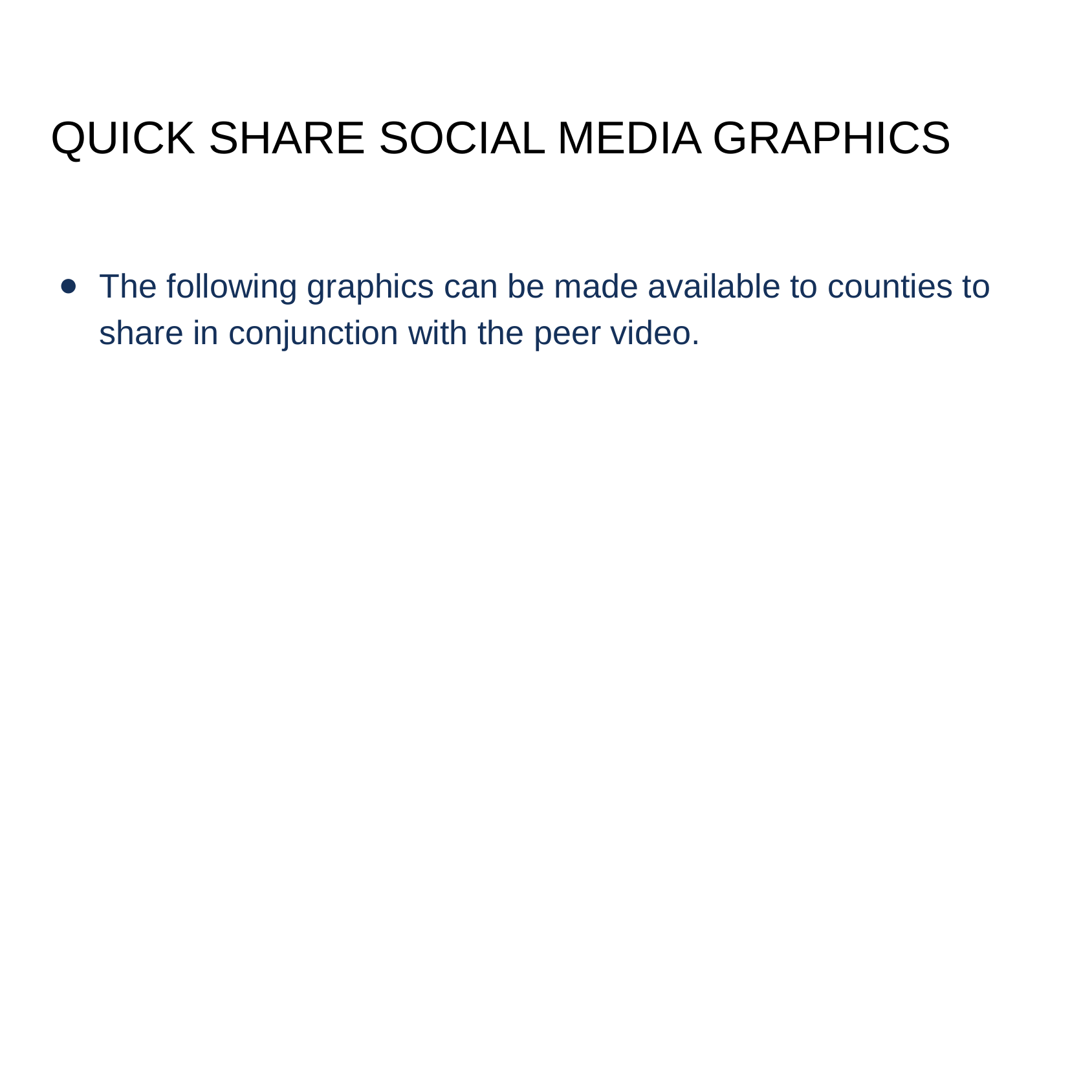

# QUICK SHARE SOCIAL MEDIA GRAPHICS
The following graphics can be made available to counties to share in conjunction with the peer video.